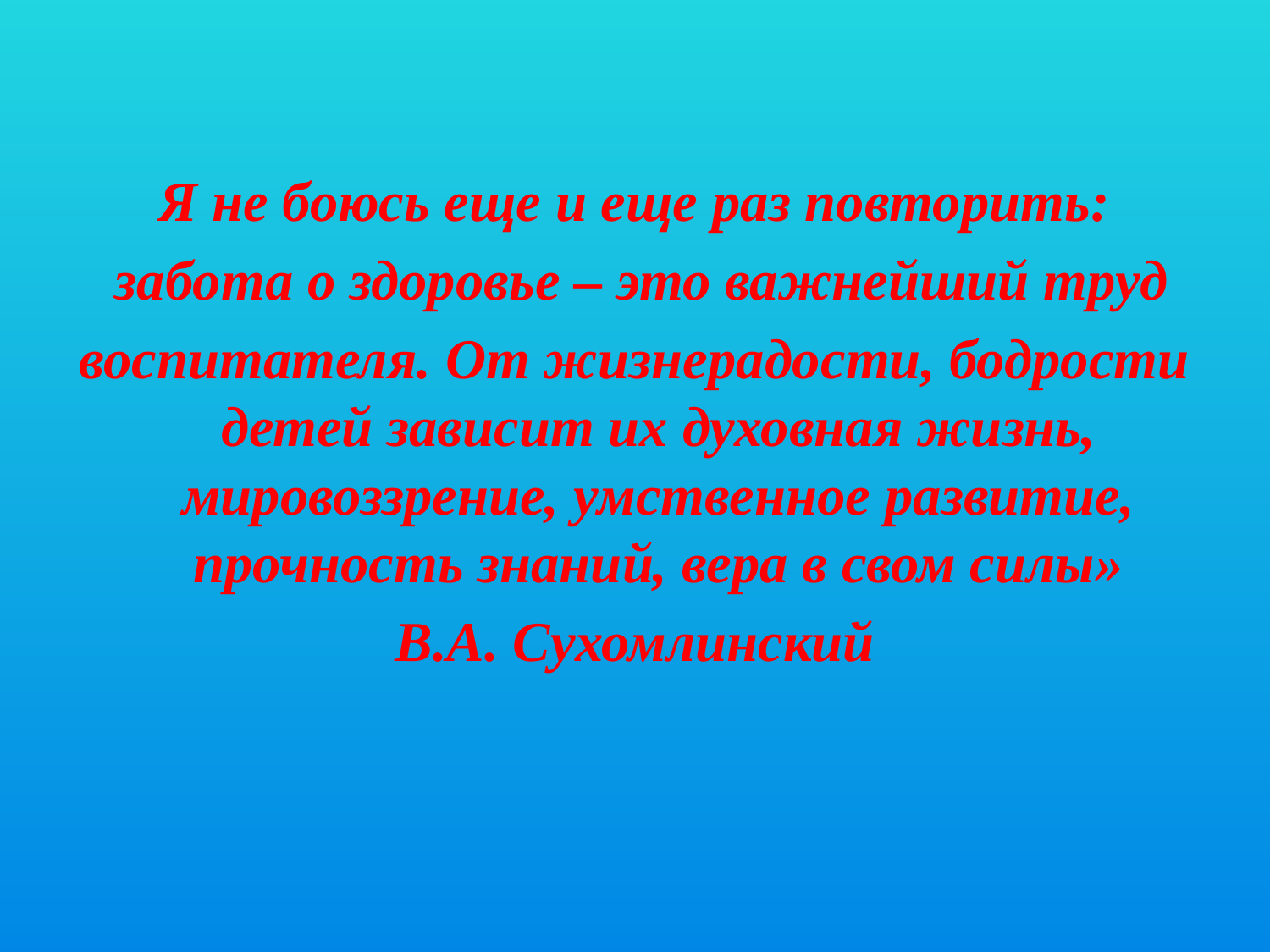

Я не боюсь еще и еще раз повторить:
 забота о здоровье – это важнейший труд
воспитателя. От жизнерадости, бодрости детей зависит их духовная жизнь, мировоззрение, умственное развитие, прочность знаний, вера в свом силы»
В.А. Сухомлинский

#